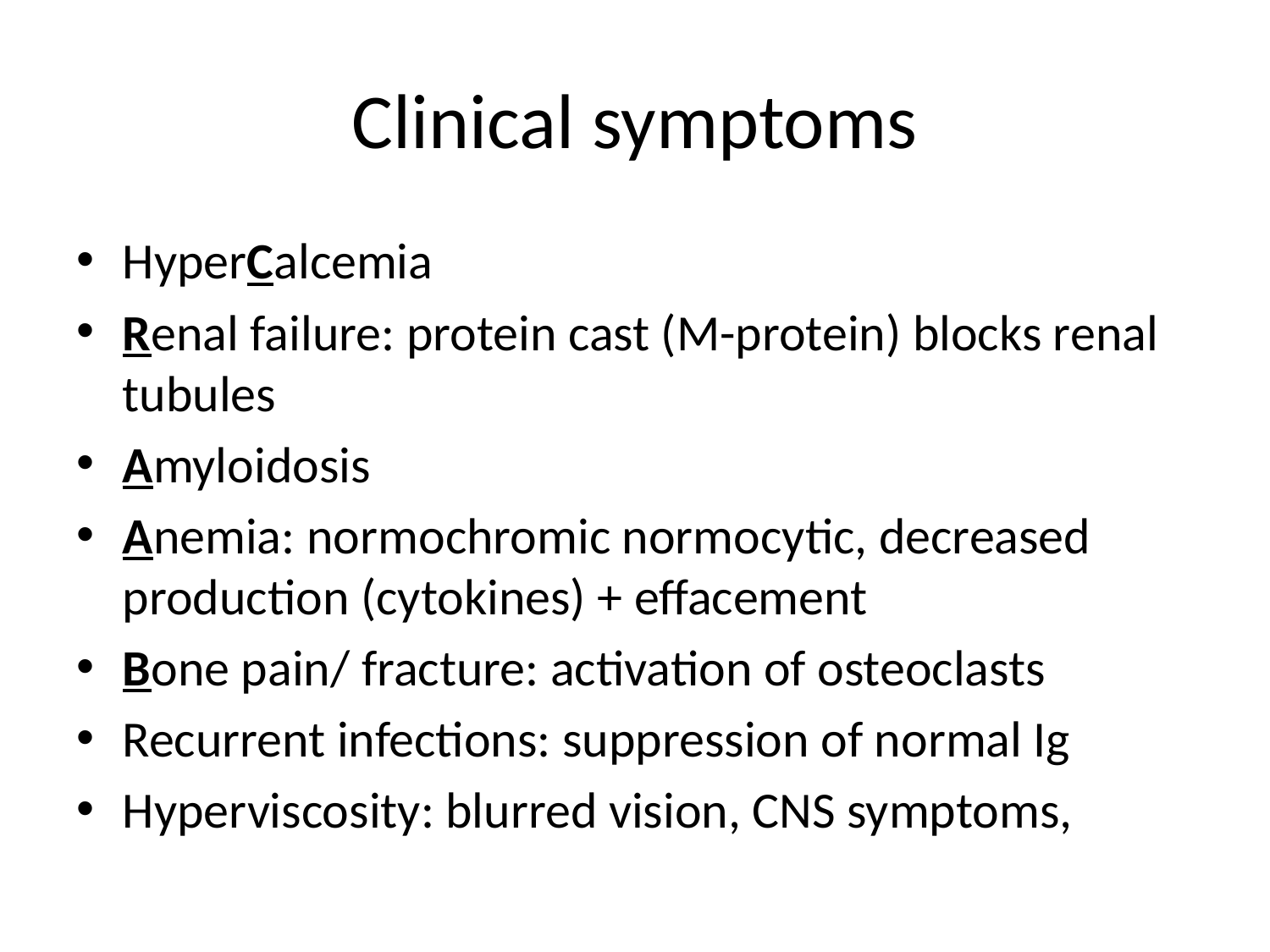

# Clinical symptoms
HyperCalcemia
Renal failure: protein cast (M-protein) blocks renal tubules
Amyloidosis
Anemia: normochromic normocytic, decreased production (cytokines) + effacement
Bone pain/ fracture: activation of osteoclasts
Recurrent infections: suppression of normal Ig
Hyperviscosity: blurred vision, CNS symptoms,